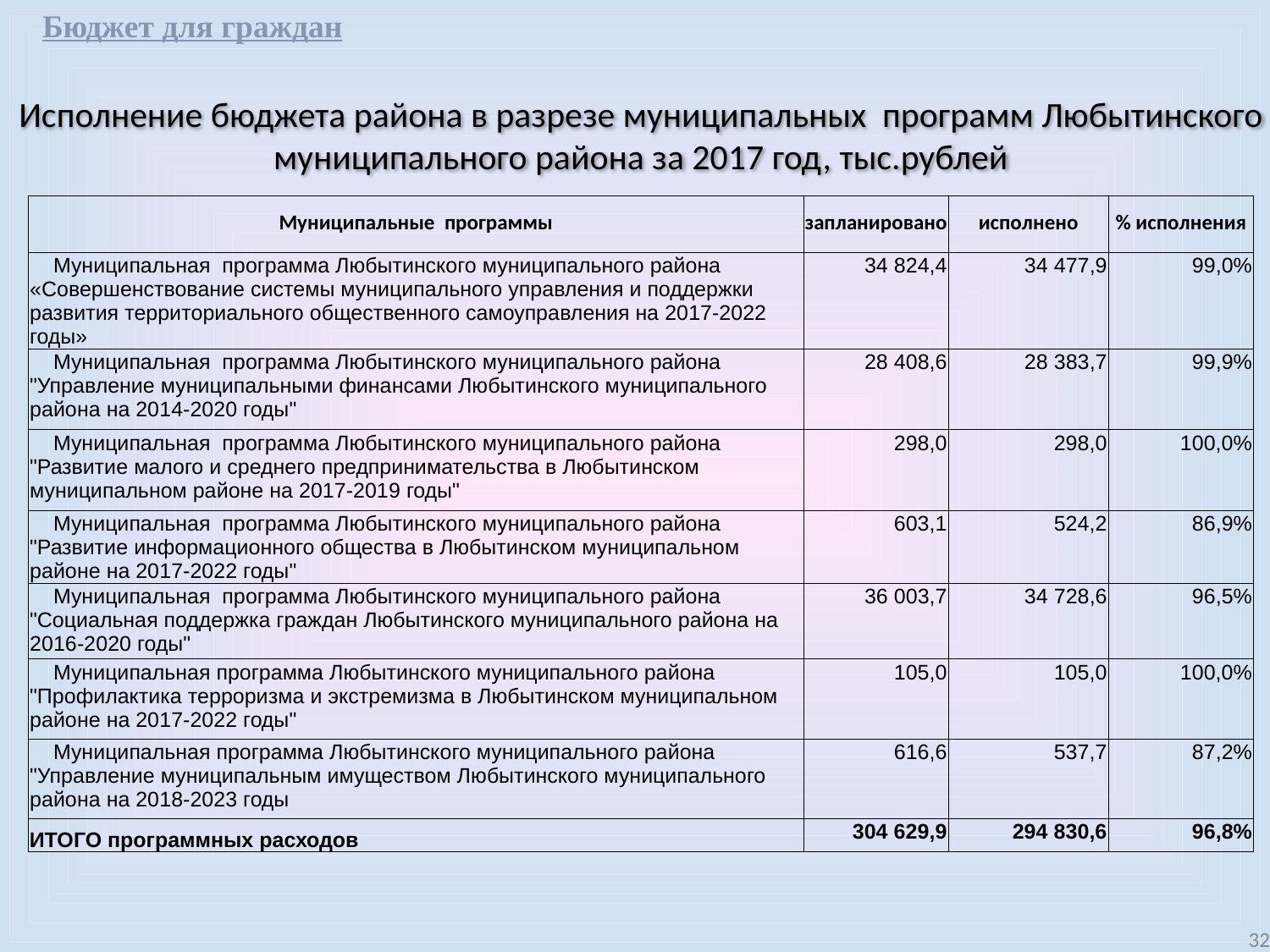

Бюджет для граждан
Исполнение бюджета района в разрезе муниципальных  программ Любытинского муниципального района за 2017 год, тыс.рублей
| Муниципальные программы | запланировано | исполнено | % исполнения |
| --- | --- | --- | --- |
| Муниципальная программа Любытинского муниципального района «Совершенствование системы муниципального управления и поддержки развития территориального общественного самоуправления на 2017-2022 годы» | 34 824,4 | 34 477,9 | 99,0% |
| Муниципальная программа Любытинского муниципального района "Управление муниципальными финансами Любытинского муниципального района на 2014-2020 годы" | 28 408,6 | 28 383,7 | 99,9% |
| Муниципальная программа Любытинского муниципального района "Развитие малого и среднего предпринимательства в Любытинском муниципальном районе на 2017-2019 годы" | 298,0 | 298,0 | 100,0% |
| Муниципальная программа Любытинского муниципального района "Развитие информационного общества в Любытинском муниципальном районе на 2017-2022 годы" | 603,1 | 524,2 | 86,9% |
| Муниципальная программа Любытинского муниципального района "Социальная поддержка граждан Любытинского муниципального района на 2016-2020 годы" | 36 003,7 | 34 728,6 | 96,5% |
| Муниципальная программа Любытинского муниципального района "Профилактика терроризма и экстремизма в Любытинском муниципальном районе на 2017-2022 годы" | 105,0 | 105,0 | 100,0% |
| Муниципальная программа Любытинского муниципального района "Управление муниципальным имуществом Любытинского муниципального района на 2018-2023 годы | 616,6 | 537,7 | 87,2% |
| ИТОГО программных расходов | 304 629,9 | 294 830,6 | 96,8% |
32